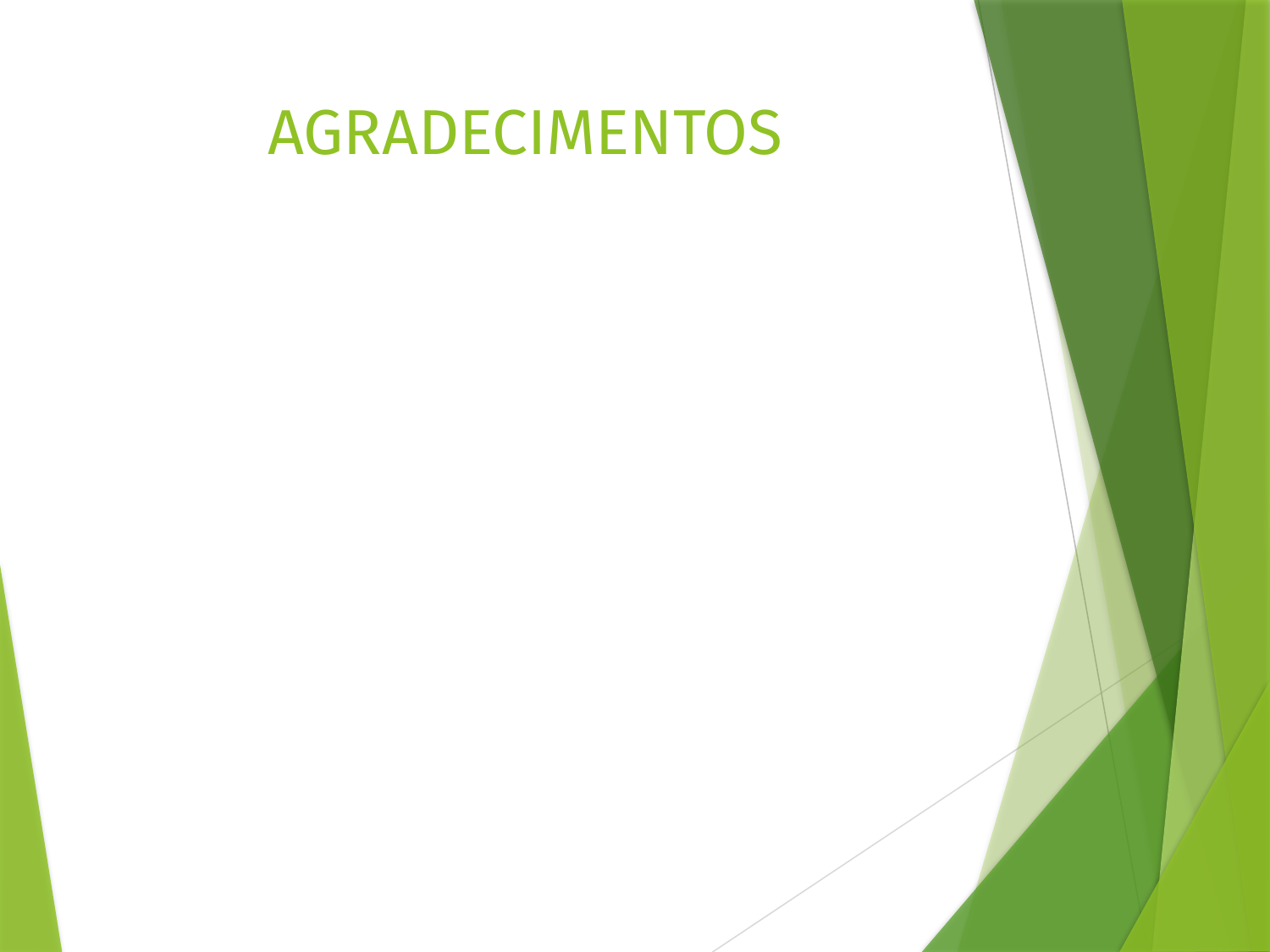

# AGRADECIMENTOS

| Mapeamento dos resíduos |
| --- |